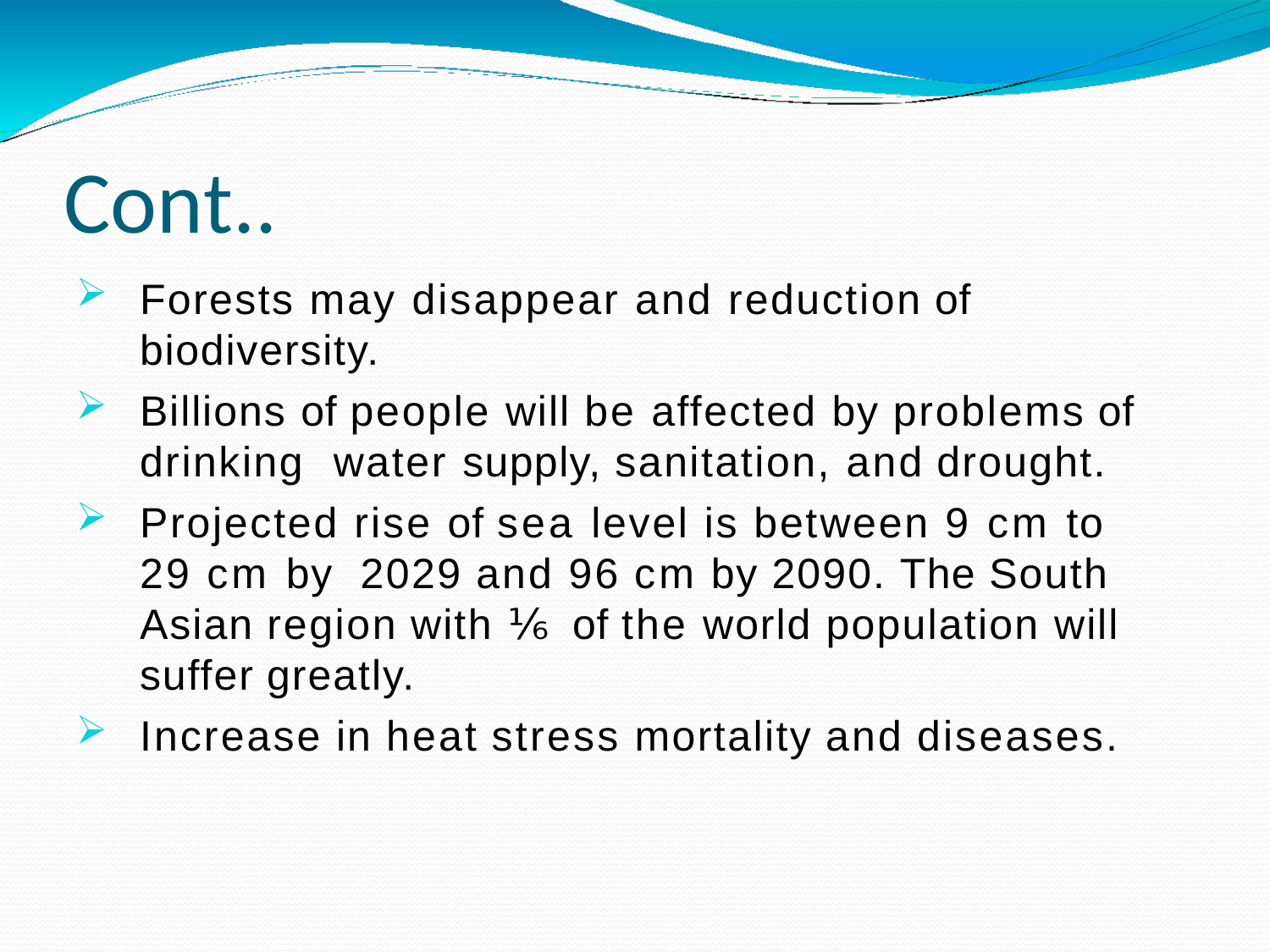

# Cont..
Forests may disappear and reduction of biodiversity.
Billions of people will be affected by problems of drinking  water supply, sanitation, and drought.
Projected rise of sea level is between 9 cm to 29 cm by  2029 and 96 cm by 2090. The South Asian region with ⅙  of the world population will suffer greatly.
Increase in heat stress mortality and diseases.